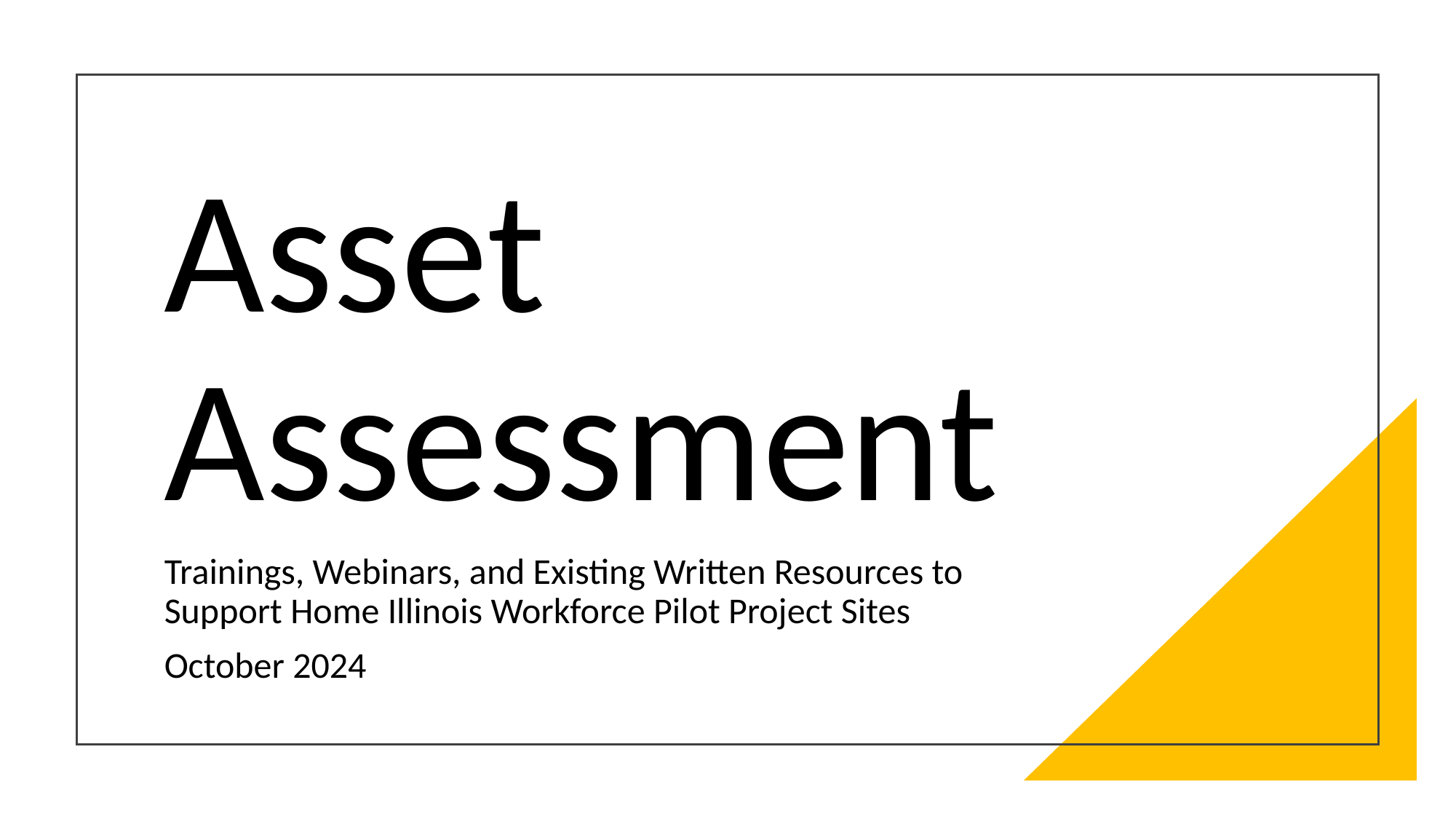

# Asset Assessment

Trainings, Webinars, and Existing Written Resources to Support Home Illinois Workforce Pilot Project Sites
October 2024